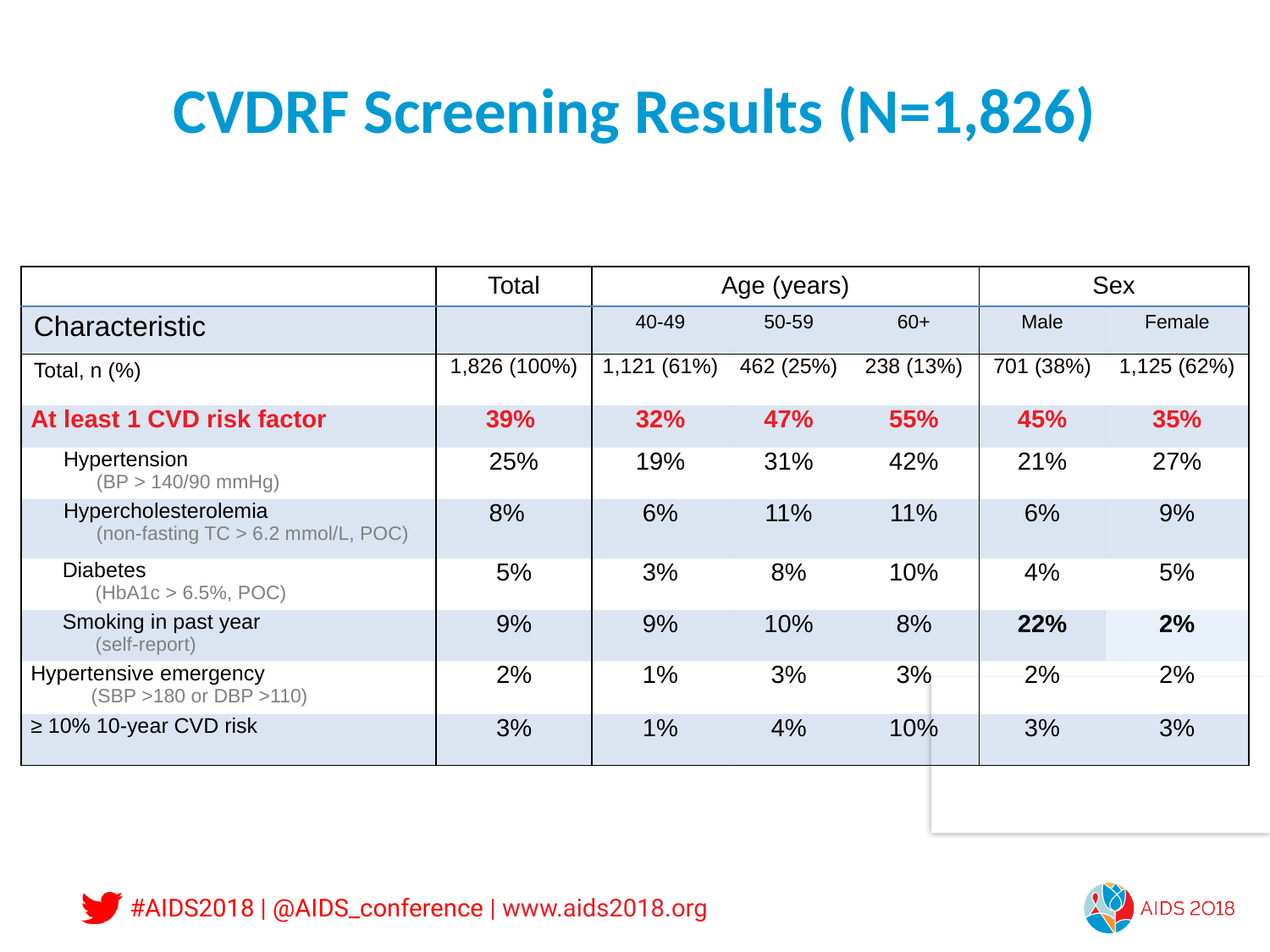

# CVDRF Screening Results (N=1,826)
|  | Total | Age (years) |  |  | Sex |  |
| --- | --- | --- | --- | --- | --- | --- |
| Characteristic |  | 40-49 | 50-59 | 60+ | Male | Female |
| Total, n (%) | 1,826 (100%) | 1,121 (61%) | 462 (25%) | 238 (13%) | 701 (38%) | 1,125 (62%) |
| At least 1 CVD risk factor | 39% | 32% | 47% | 55% | 45% | 35% |
| Hypertension (BP > 140/90 mmHg) | 25% | 19% | 31% | 42% | 21% | 27% |
| Hypercholesterolemia (non-fasting TC > 6.2 mmol/L, POC) | 8% | 6% | 11% | 11% | 6% | 9% |
| Diabetes (HbA1c > 6.5%, POC) | 5% | 3% | 8% | 10% | 4% | 5% |
| Smoking in past year (self-report) | 9% | 9% | 10% | 8% | 22% | 2% |
| Hypertensive emergency (SBP >180 or DBP >110) | 2% | 1% | 3% | 3% | 2% | 2% |
| ≥ 10% 10-year CVD risk | 3% | 1% | 4% | 10% | 3% | 3% |